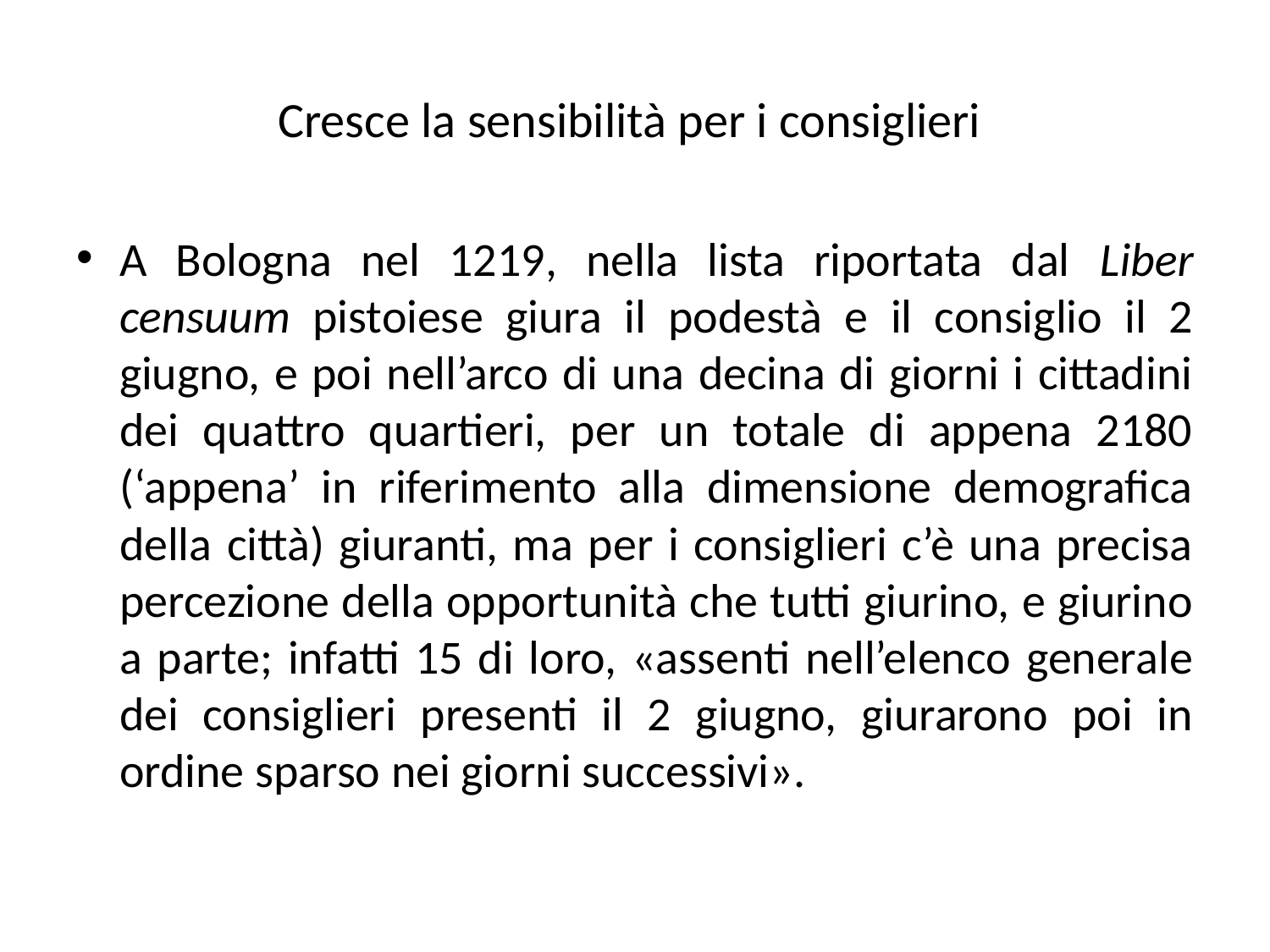

# Cresce la sensibilità per i consiglieri
A Bologna nel 1219, nella lista riportata dal Liber censuum pistoiese giura il podestà e il consiglio il 2 giugno, e poi nell’arco di una decina di giorni i cittadini dei quattro quartieri, per un totale di appena 2180 (‘appena’ in riferimento alla dimensione demografica della città) giuranti, ma per i consiglieri c’è una precisa percezione della opportunità che tutti giurino, e giurino a parte; infatti 15 di loro, «assenti nell’elenco generale dei consiglieri presenti il 2 giugno, giurarono poi in ordine sparso nei giorni successivi».